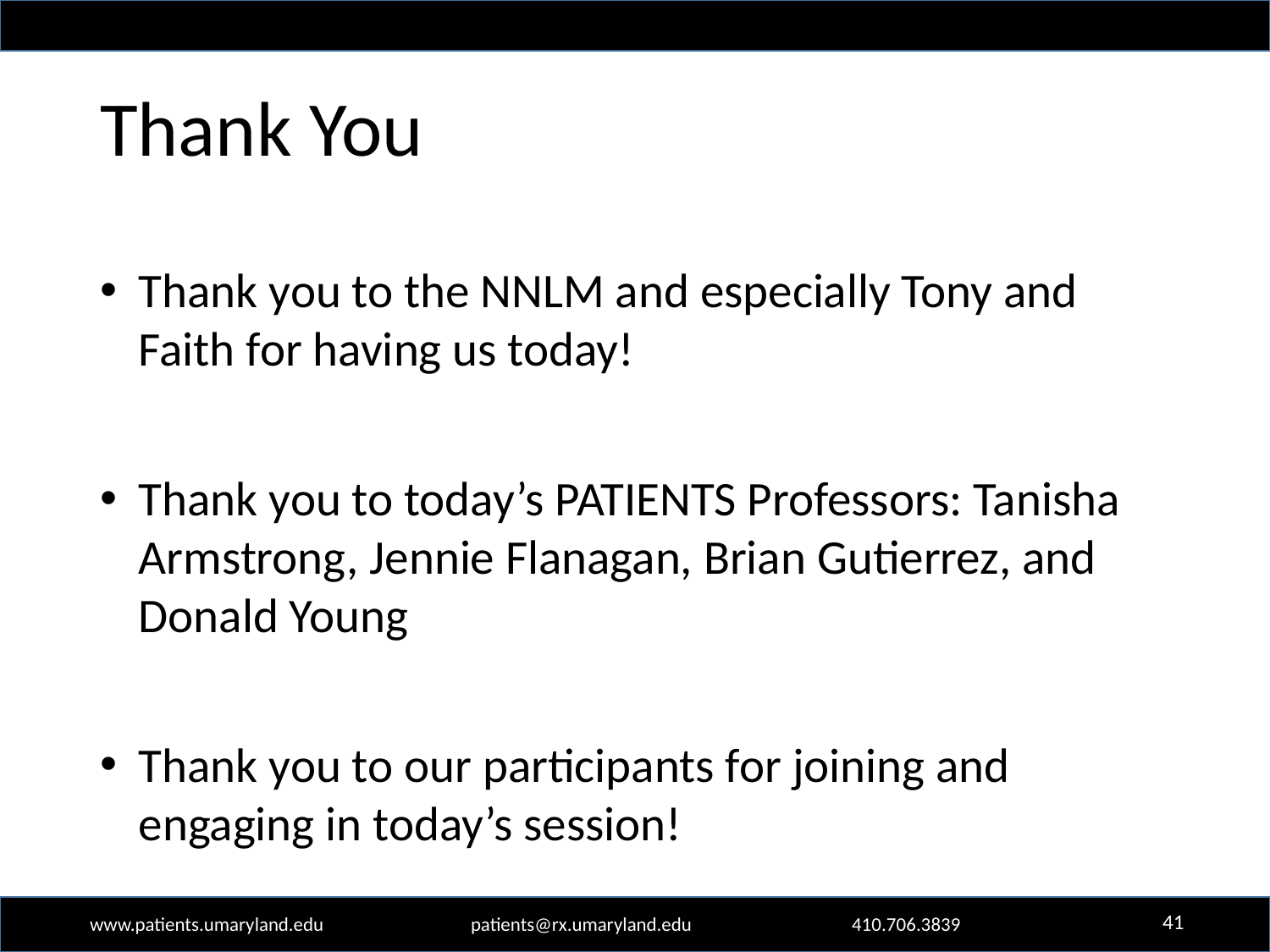

# Thank You
Thank you to the NNLM and especially Tony and Faith for having us today!

Thank you to today’s PATIENTS Professors: Tanisha Armstrong, Jennie Flanagan, Brian Gutierrez, and Donald Young

Thank you to our participants for joining and engaging in today’s session!
41